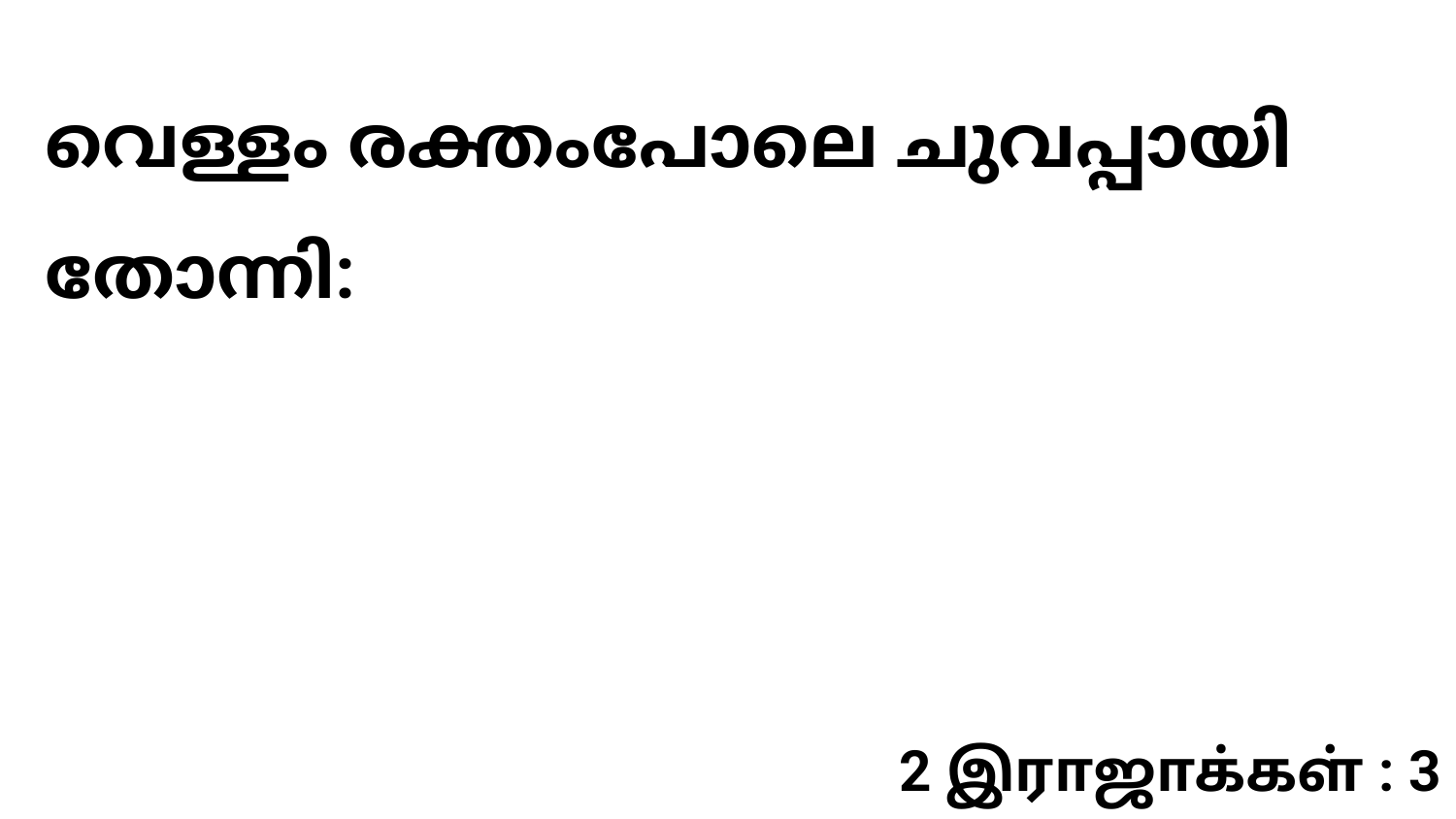

വെള്ളം രക്തംപോലെ ചുവപ്പായി തോന്നി:
2 இராஜாக்கள் : 3